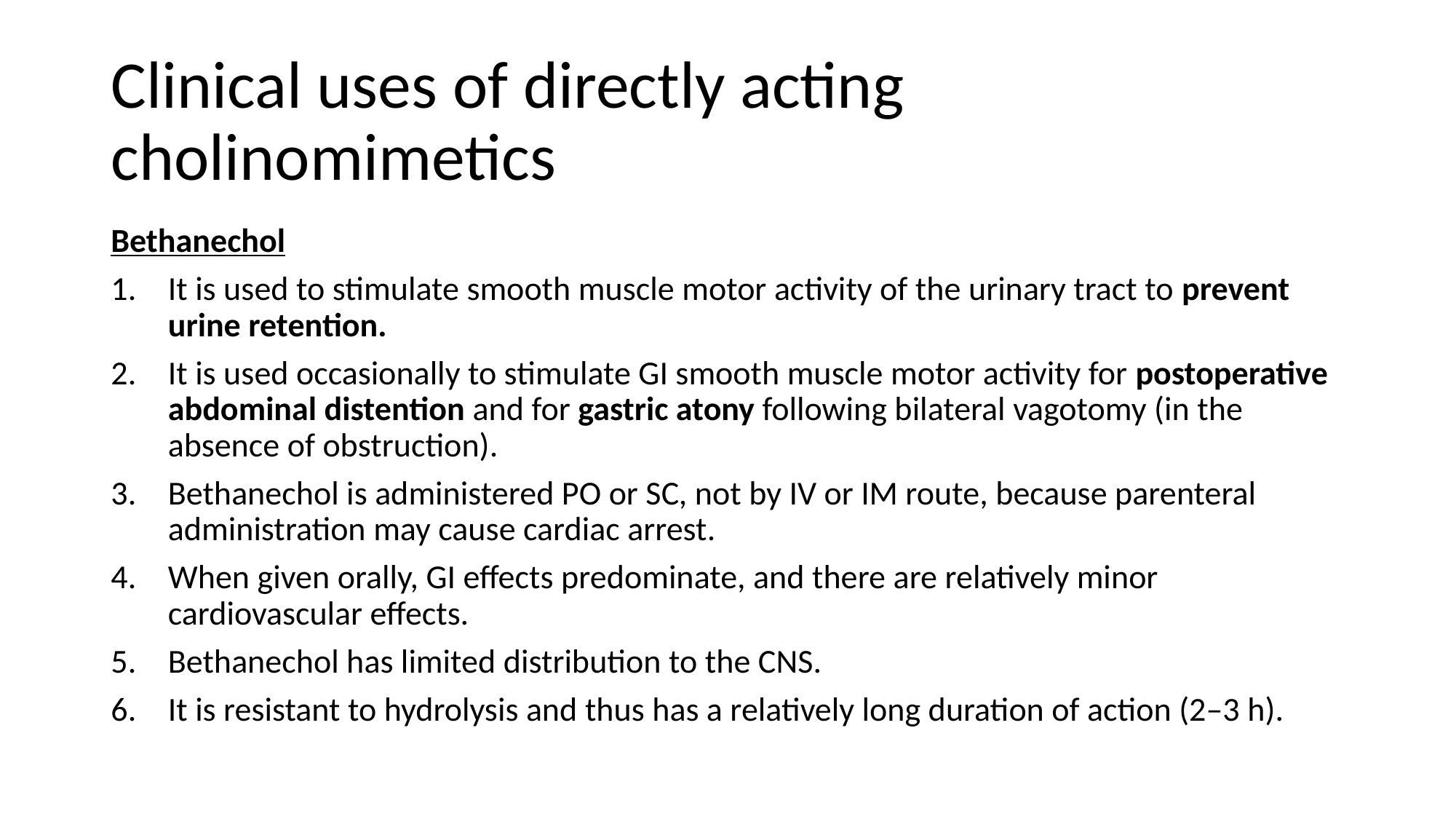

# Clinical uses of directly acting cholinomimetics
Bethanechol
It is used to stimulate smooth muscle motor activity of the urinary tract to prevent urine retention.
It is used occasionally to stimulate GI smooth muscle motor activity for postoperative abdominal distention and for gastric atony following bilateral vagotomy (in the absence of obstruction).
Bethanechol is administered PO or SC, not by IV or IM route, because parenteral administration may cause cardiac arrest.
When given orally, GI effects predominate, and there are relatively minor cardiovascular effects.
Bethanechol has limited distribution to the CNS.
It is resistant to hydrolysis and thus has a relatively long duration of action (2–3 h).